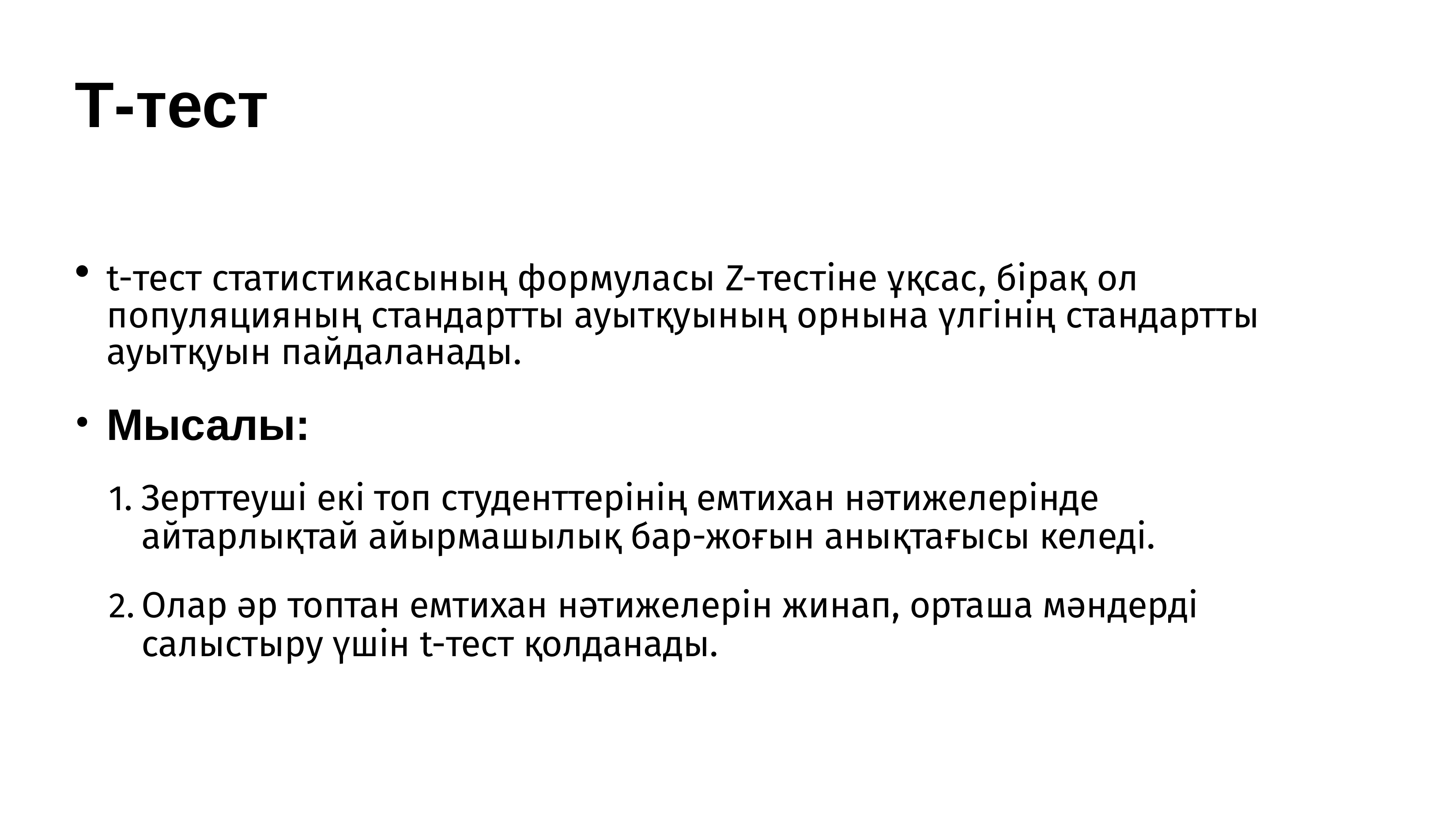

# T-тест
t-тест статистикасының формуласы Z-тестіне ұқсас, бірақ ол популяцияның стандартты ауытқуының орнына үлгінің стандартты ауытқуын пайдаланады.
Мысалы:
Зерттеуші екі топ студенттерінің емтихан нәтижелерінде айтарлықтай айырмашылық бар-жоғын анықтағысы келеді.
Олар әр топтан емтихан нәтижелерін жинап, орташа мәндерді салыстыру үшін t-тест қолданады.